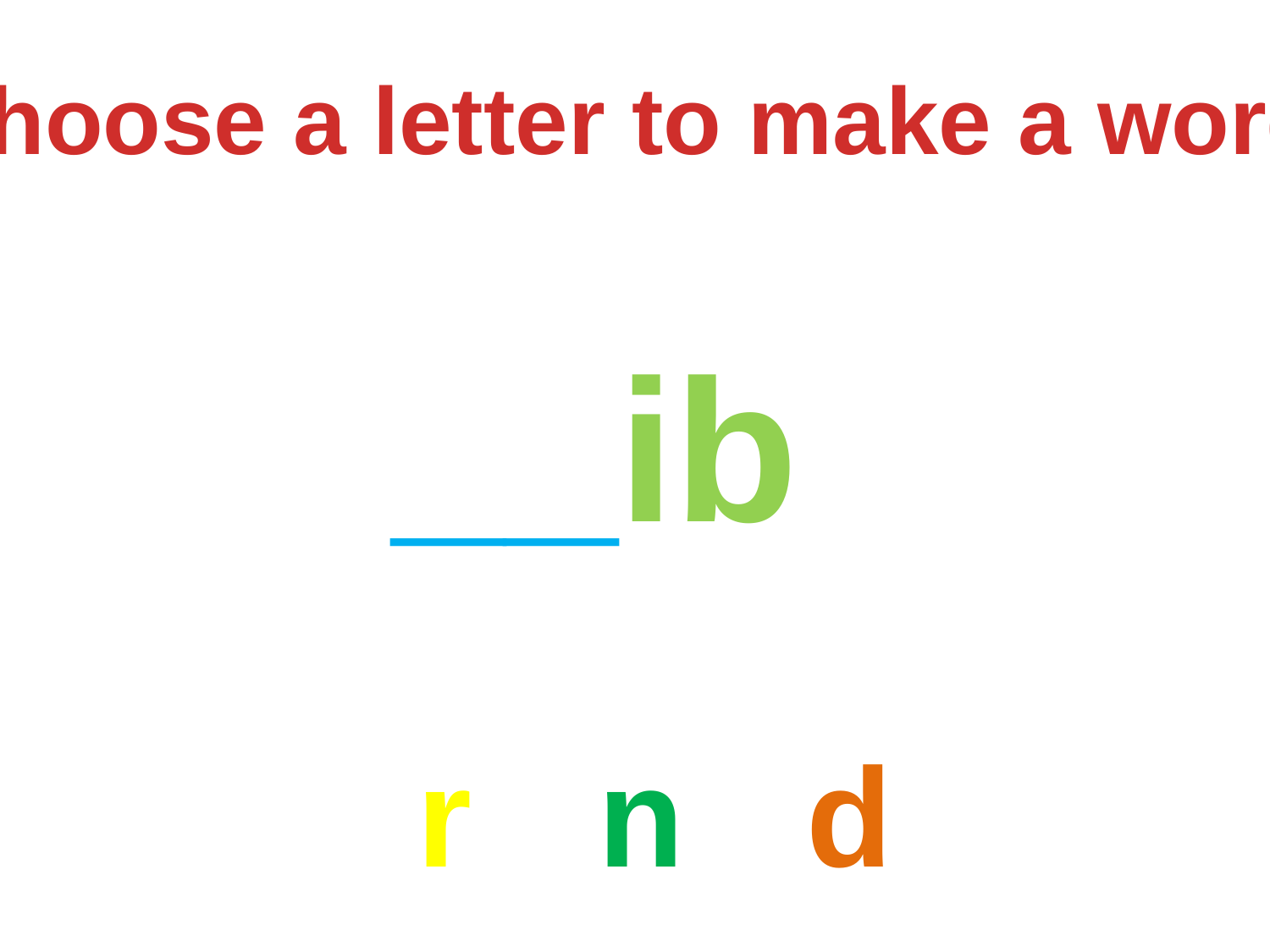

Choose a letter to make a word.
__ib
r
n
d